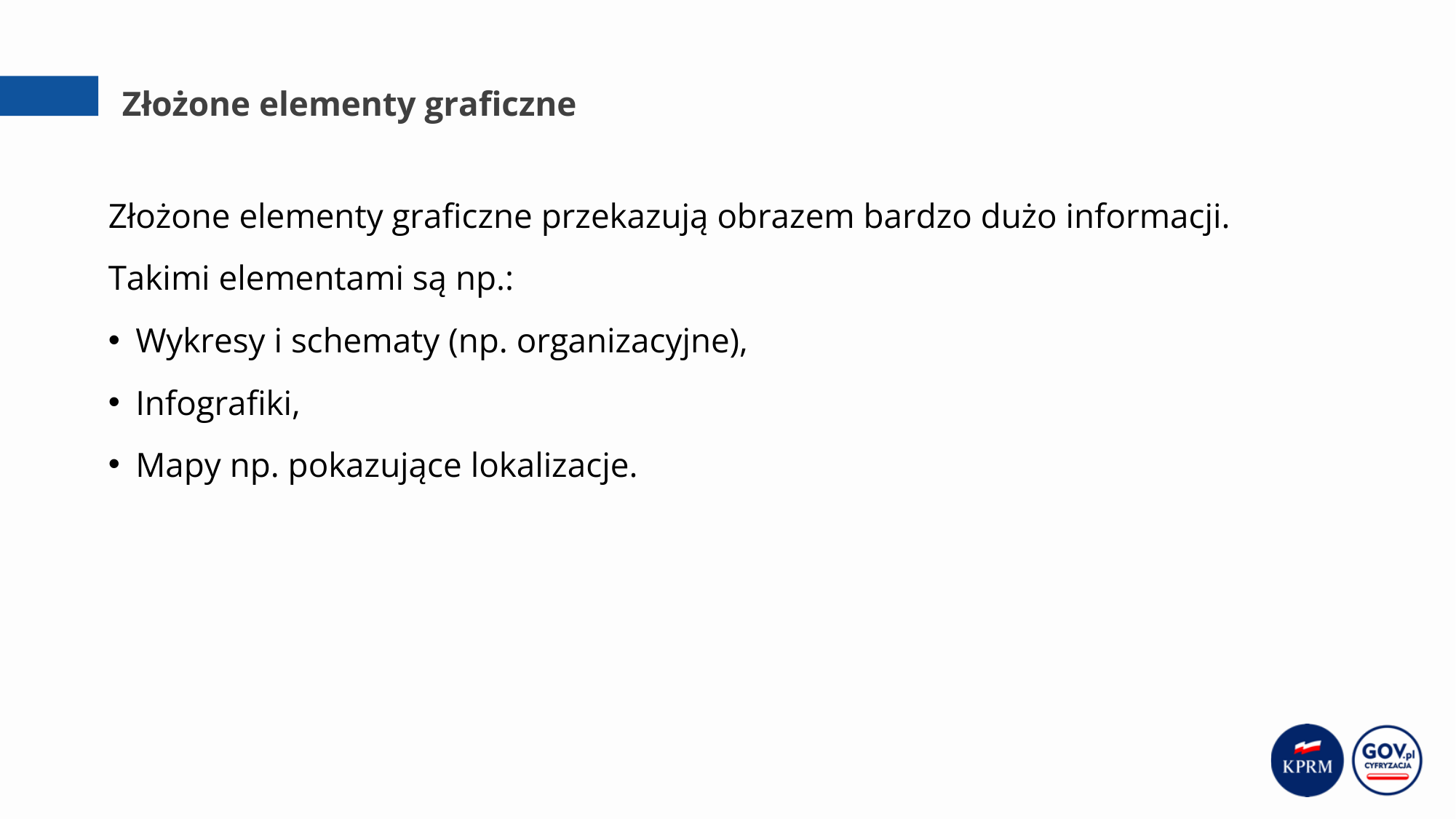

# Złożone elementy graficzne
Złożone elementy graficzne przekazują obrazem bardzo dużo informacji.
Takimi elementami są np.:
Wykresy i schematy (np. organizacyjne),
Infografiki,
Mapy np. pokazujące lokalizacje.